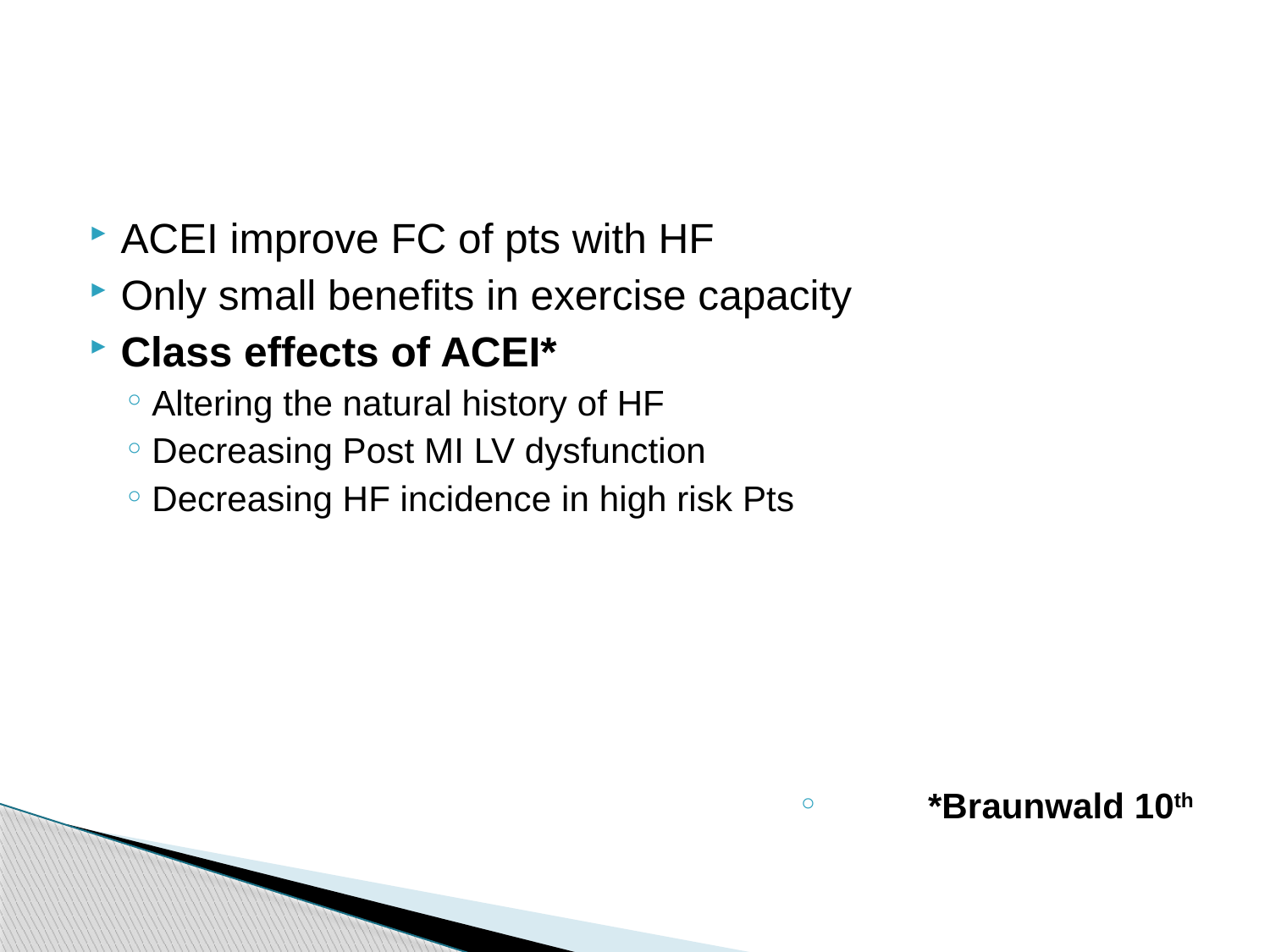

#
ACEI improve FC of pts with HF
Only small benefits in exercise capacity
Class effects of ACEI*
Altering the natural history of HF
Decreasing Post MI LV dysfunction
Decreasing HF incidence in high risk Pts

*Braunwald 10th